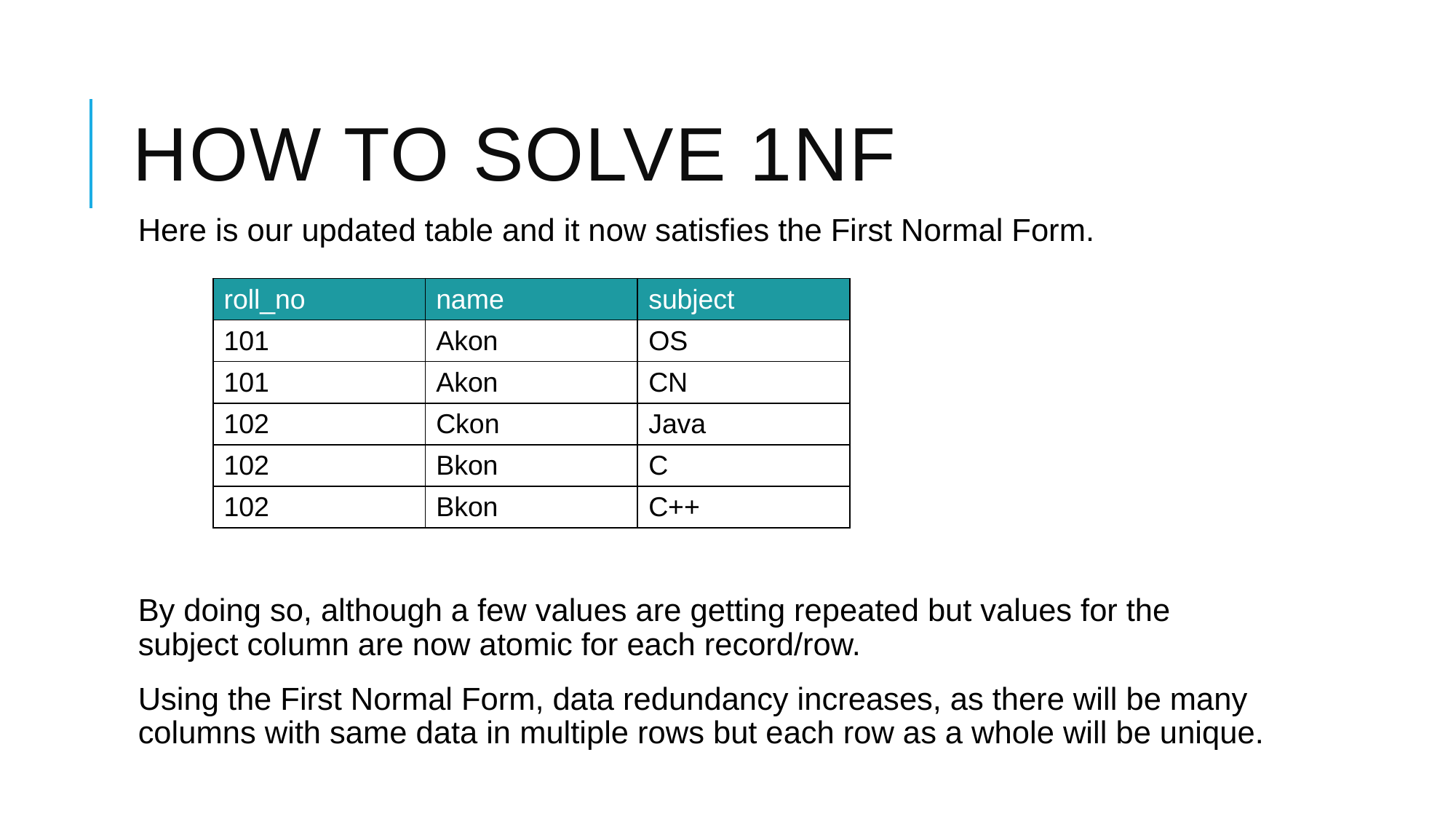

# HOW TO SOLVE 1NF
Here is our updated table and it now satisfies the First Normal Form.

By doing so, although a few values are getting repeated but values for the subject column are now atomic for each record/row.
Using the First Normal Form, data redundancy increases, as there will be many columns with same data in multiple rows but each row as a whole will be unique.
| roll\_no | name | subject |
| --- | --- | --- |
| 101 | Akon | OS |
| 101 | Akon | CN |
| 102 | Ckon | Java |
| 102 | Bkon | C |
| 102 | Bkon | C++ |